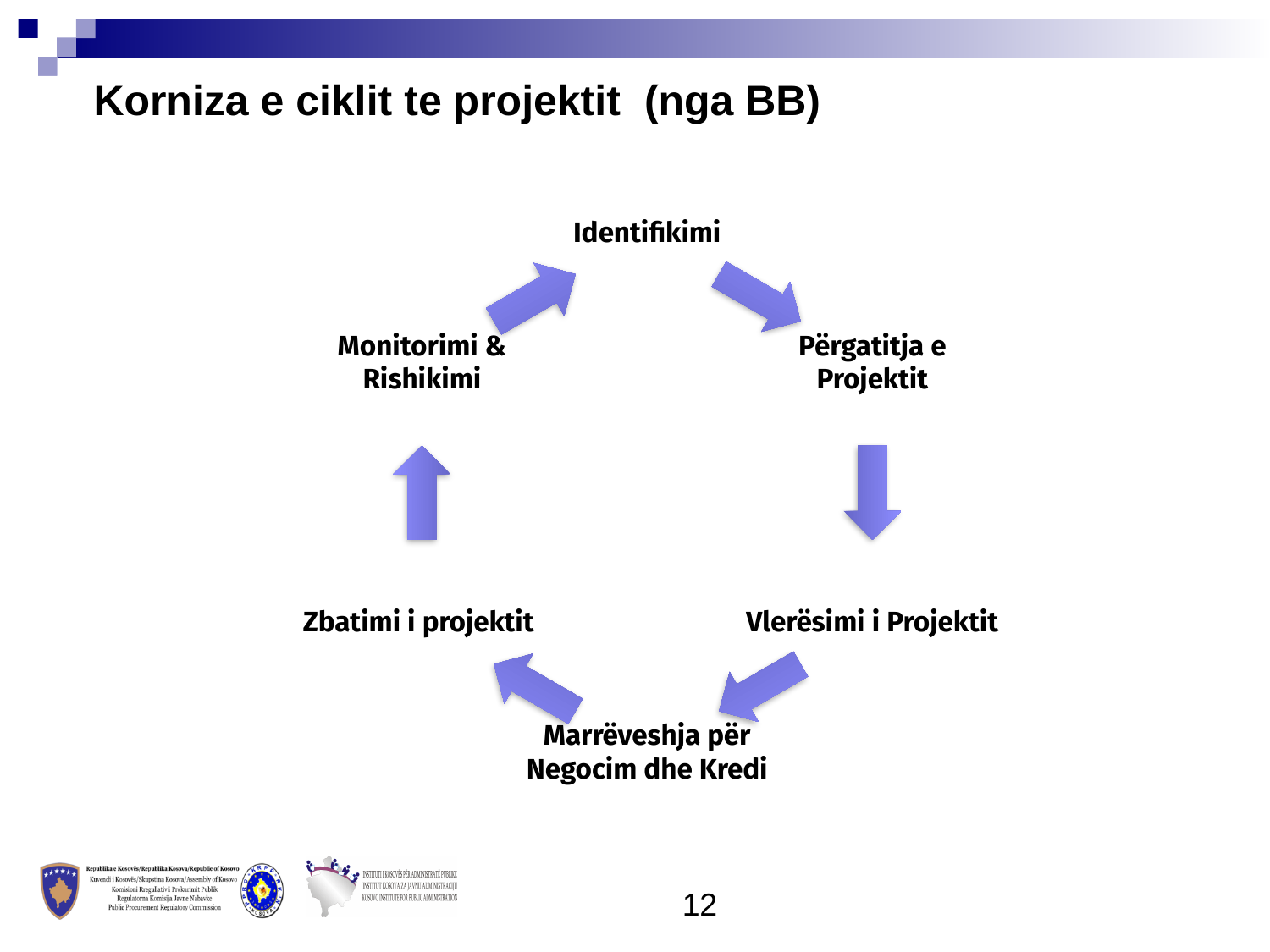

Korniza e ciklit te projektit  (nga BB)
Identifikimi
Përgatitja e Projektit
Vlerësimi i Projektit
Marrëveshja për Negocim dhe Kredi
Zbatimi i projektit
Monitorimi & Rishikimi